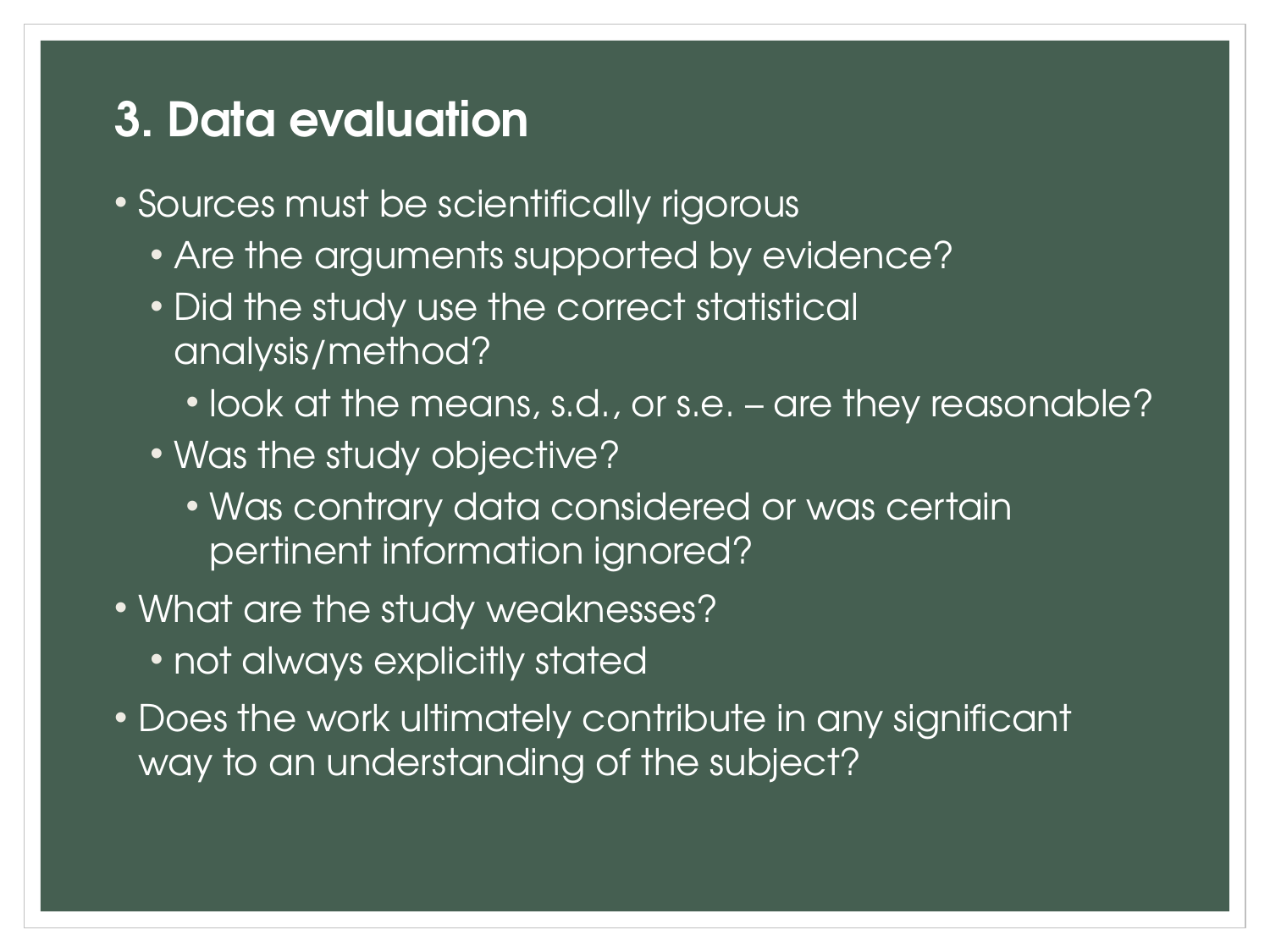

# 3. Data evaluation
Sources must be scientifically rigorous
Are the arguments supported by evidence?
Did the study use the correct statistical analysis/method?
look at the means, s.d., or s.e. – are they reasonable?
Was the study objective?
Was contrary data considered or was certain pertinent information ignored?
What are the study weaknesses?
not always explicitly stated
Does the work ultimately contribute in any significant way to an understanding of the subject?